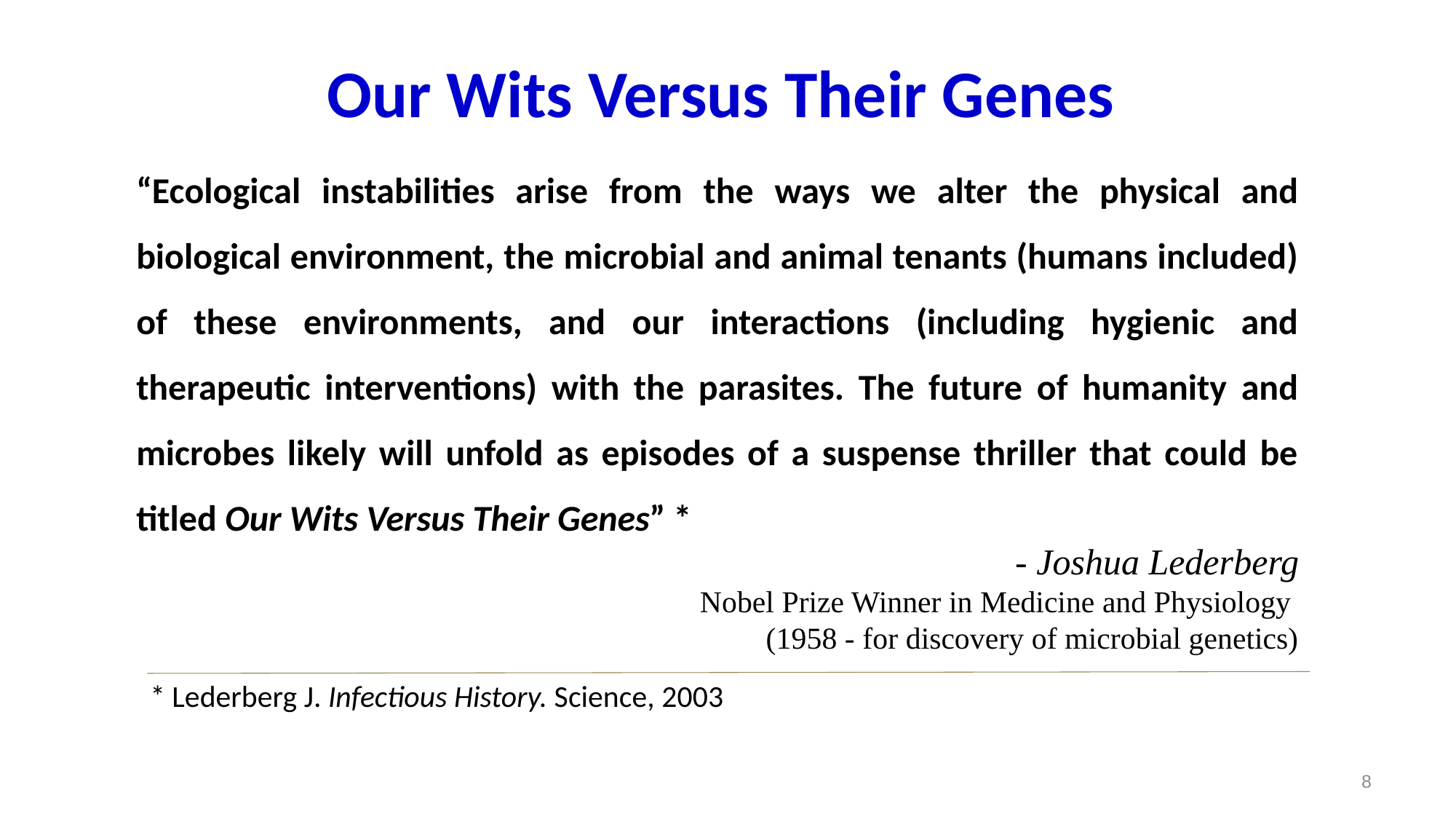

# Our Wits Versus Their Genes
“Ecological instabilities arise from the ways we alter the physical and biological environment, the microbial and animal tenants (humans included) of these environments, and our interactions (including hygienic and therapeutic interventions) with the parasites. The future of humanity and microbes likely will unfold as episodes of a suspense thriller that could be titled Our Wits Versus Their Genes” *
 - Joshua Lederberg
Nobel Prize Winner in Medicine and Physiology
(1958 - for discovery of microbial genetics)

  * Lederberg J. Infectious History. Science, 2003

8